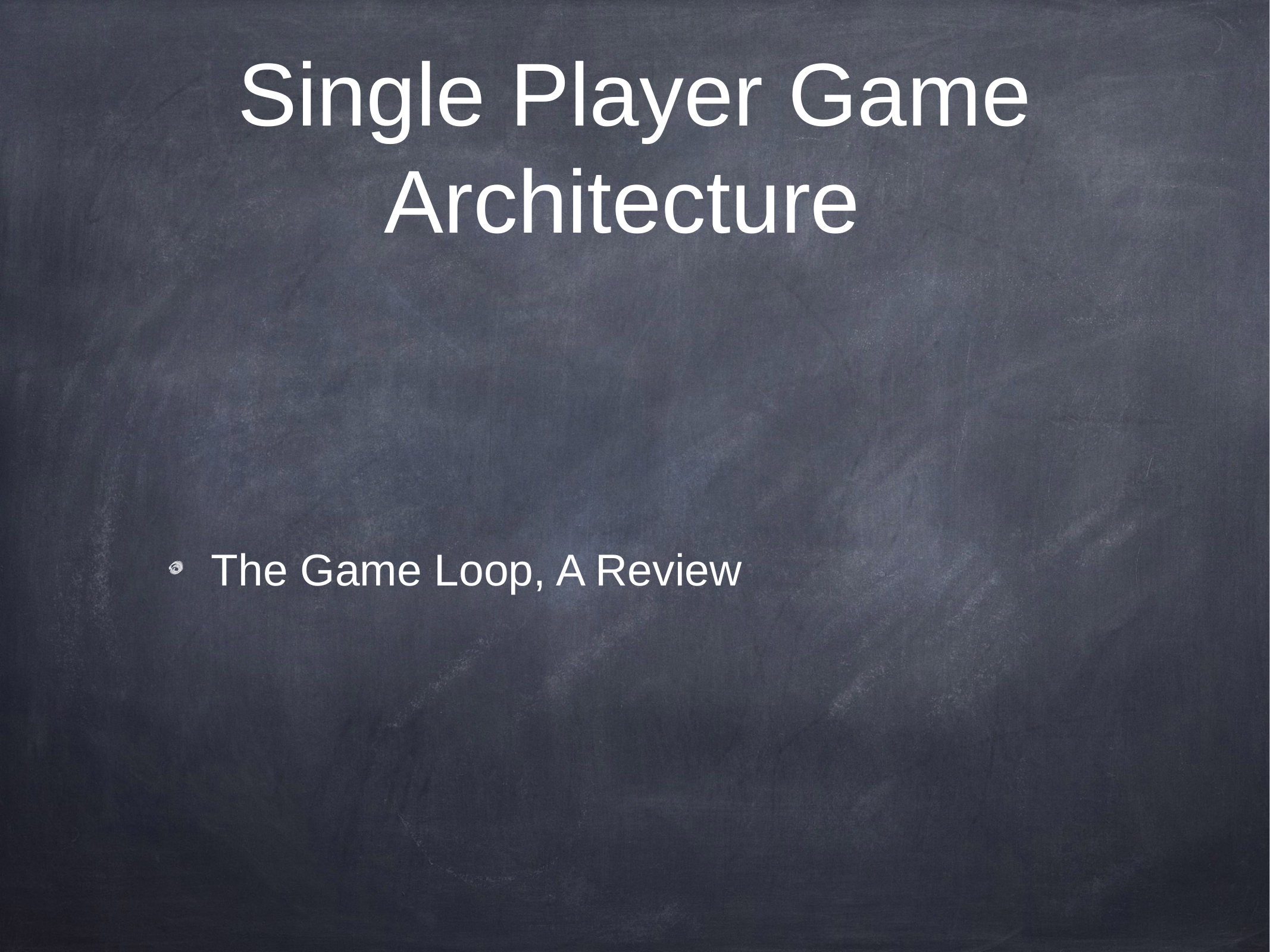

# Single Player Game Architecture
The Game Loop, A Review